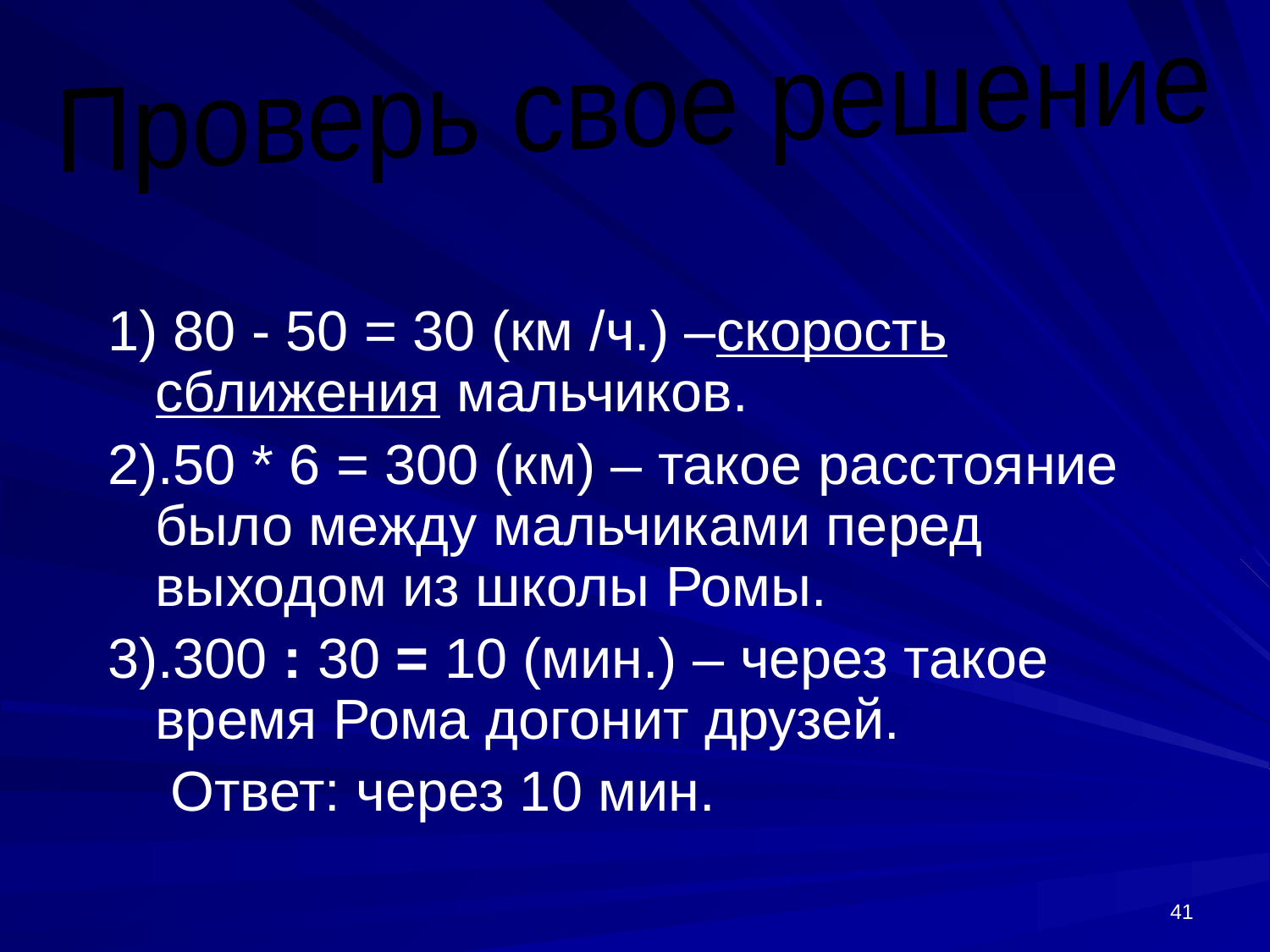

Проверь свое решение
1) 80 - 50 = 30 (км /ч.) –скорость сближения мальчиков.
2).50 * 6 = 300 (км) – такое расстояние было между мальчиками перед выходом из школы Ромы.
3).300 : 30 = 10 (мин.) – через такое время Рома догонит друзей.
    Ответ: через 10 мин.
41